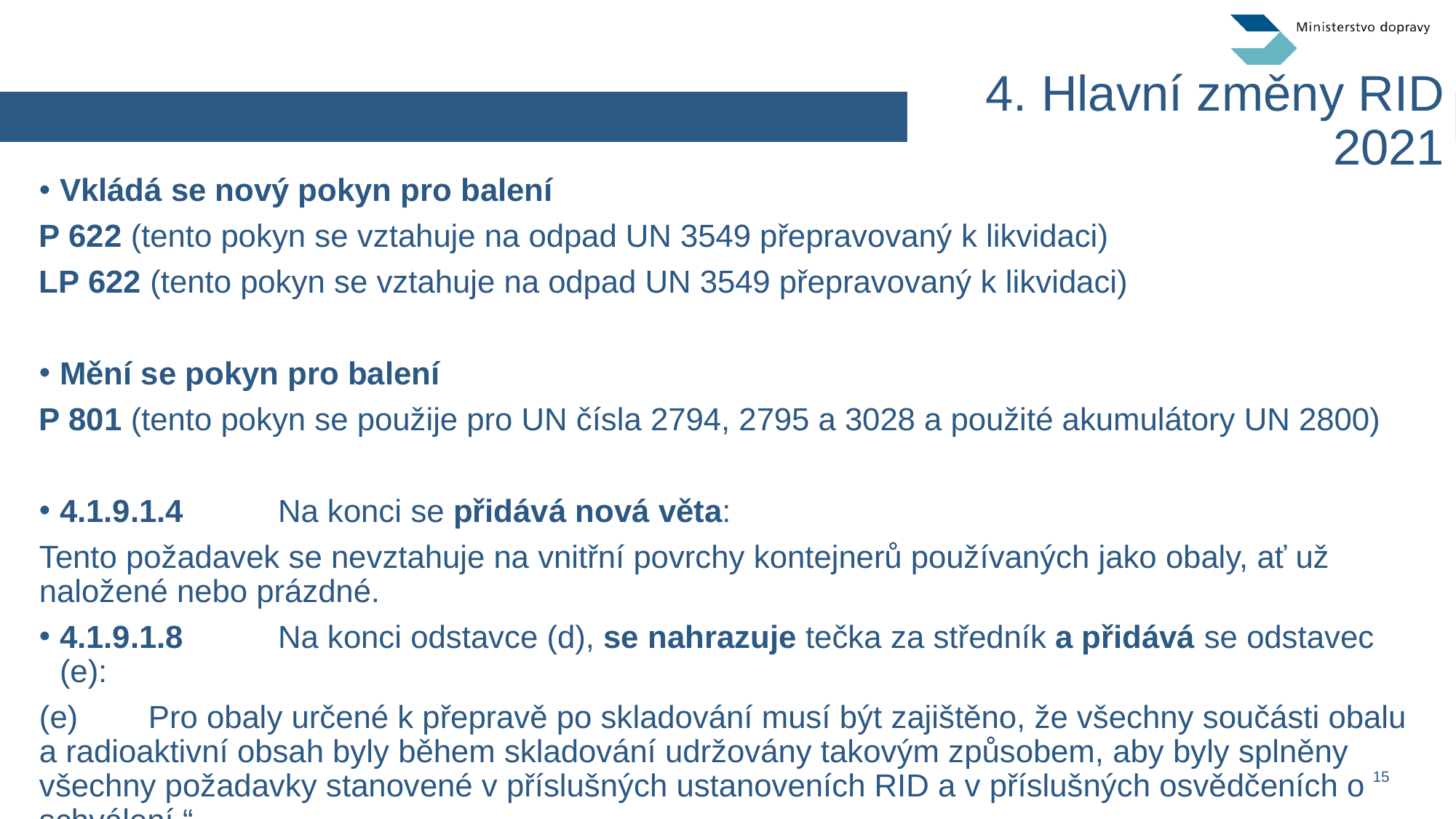

# 4. Hlavní změny RID 2021
Vkládá se nový pokyn pro balení
P 622 (tento pokyn se vztahuje na odpad UN 3549 přepravovaný k likvidaci)
LP 622 (tento pokyn se vztahuje na odpad UN 3549 přepravovaný k likvidaci)

Mění se pokyn pro balení
P 801 (tento pokyn se použije pro UN čísla 2794, 2795 a 3028 a použité akumulátory UN 2800)

4.1.9.1.4	Na konci se přidává nová věta:
Tento požadavek se nevztahuje na vnitřní povrchy kontejnerů používaných jako obaly, ať už naložené nebo prázdné.
4.1.9.1.8	Na konci odstavce (d), se nahrazuje tečka za středník a přidává se odstavec (e):
(e) 	Pro obaly určené k přepravě po skladování musí být zajištěno, že všechny součásti obalu a radioaktivní obsah byly během skladování udržovány takovým způsobem, aby byly splněny všechny požadavky stanovené v příslušných ustanoveních RID a v příslušných osvědčeních o schválení.“

15